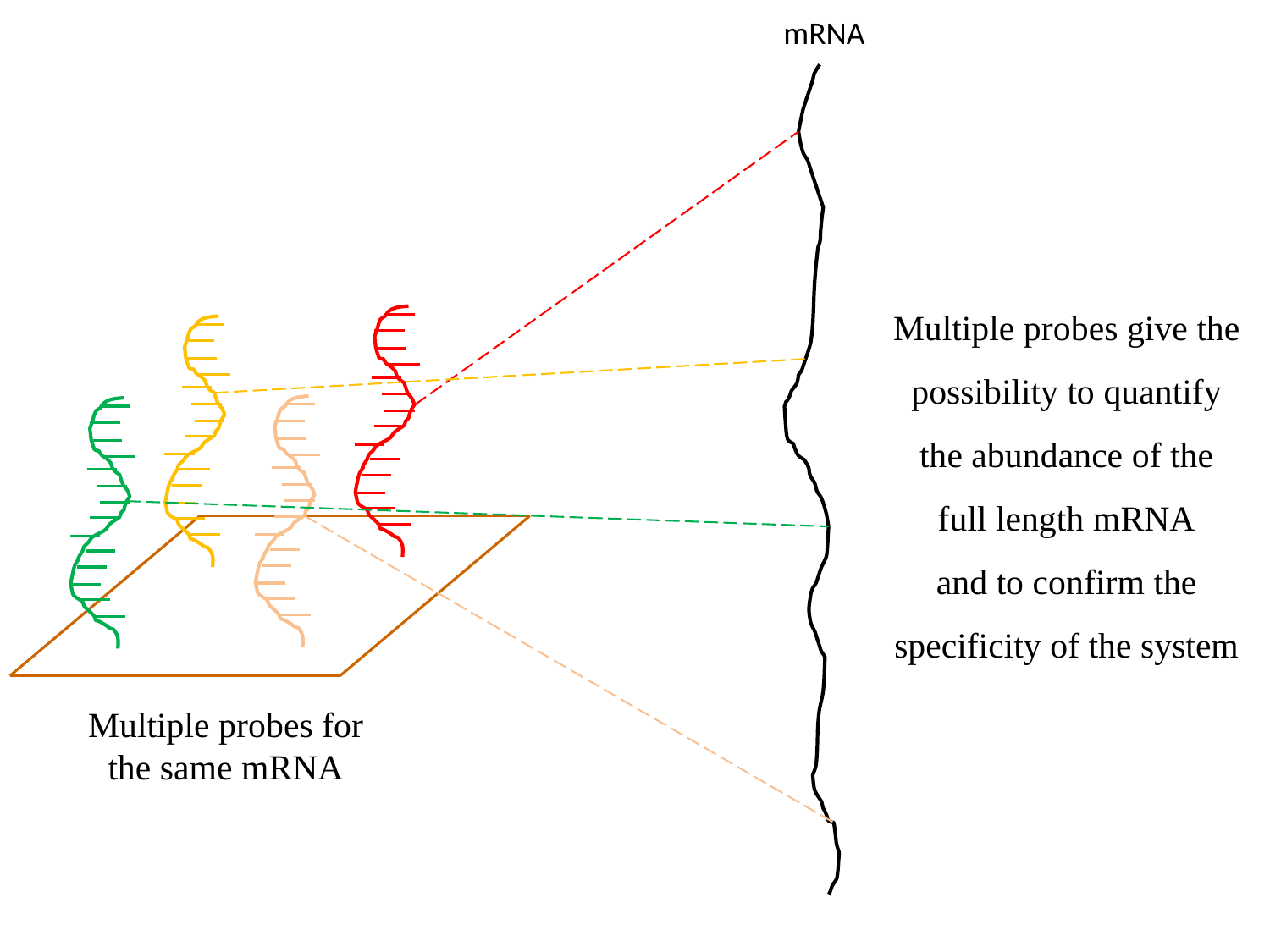

mRNA

Multiple probes give the possibility to quantify
the abundance of the
full length mRNA
and to confirm the
specificity of the system

Multiple probes for
the same mRNA